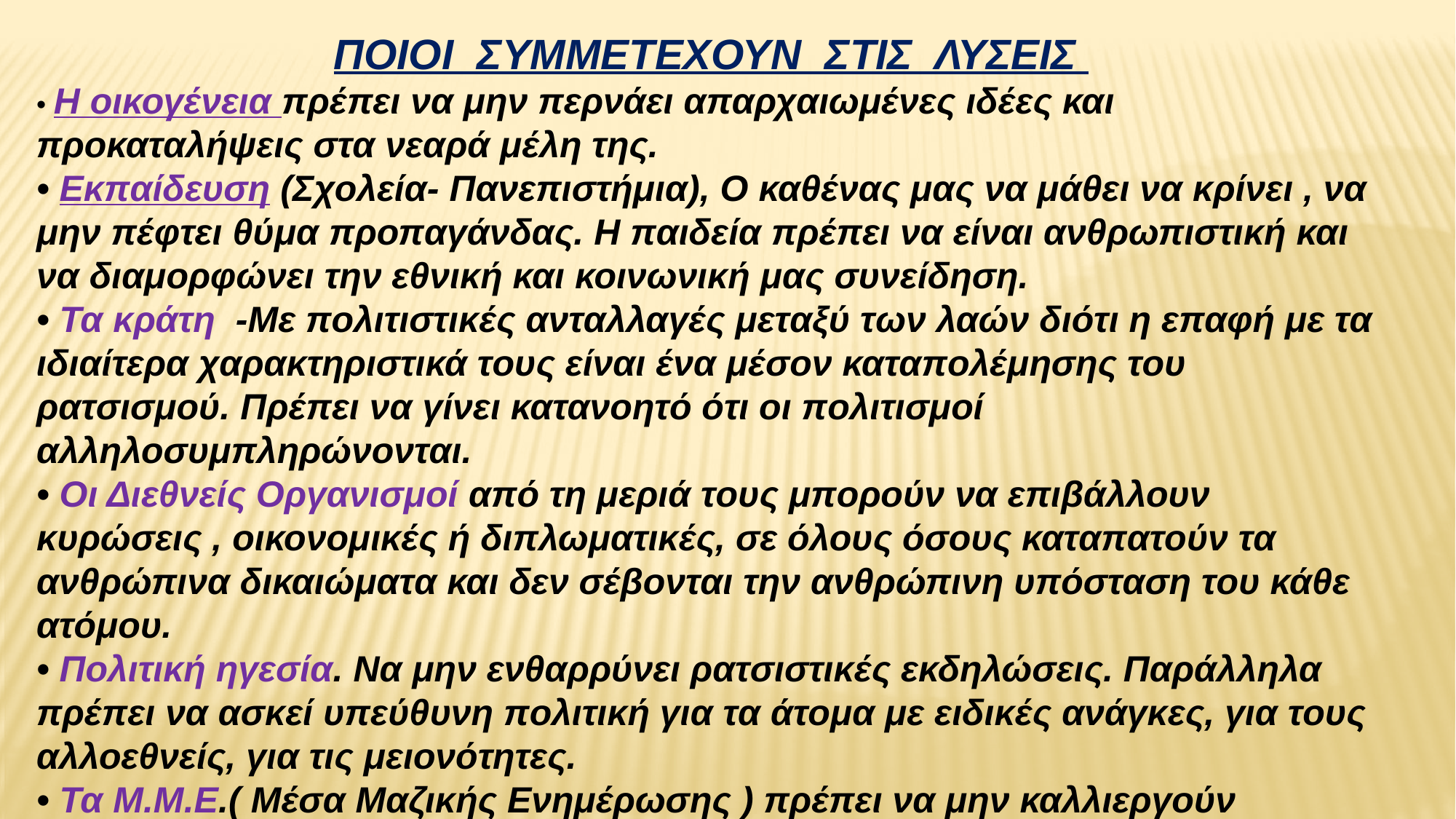

ΠΟΙΟΙ  ΣΥΜΜΕΤΕΧΟΥΝ  ΣΤΙΣ  ΛΥΣΕΙΣ
• Η οικογένεια πρέπει να μην περνάει απαρχαιωμένες ιδέες και προκαταλήψεις στα νεαρά μέλη της.
• Εκπαίδευση (Σχολεία- Πανεπιστήμια), Ο καθένας μας να μάθει να κρίνει , να μην πέφτει θύμα προπαγάνδας. Η παιδεία πρέπει να είναι ανθρωπιστική και να διαμορφώνει την εθνική και κοινωνική μας συνείδηση.
• Τα κράτη  -Με πολιτιστικές ανταλλαγές μεταξύ των λαών διότι η επαφή με τα ιδιαίτερα χαρακτηριστικά τους είναι ένα μέσον καταπολέμησης του ρατσισμού. Πρέπει να γίνει κατανοητό ότι οι πολιτισμοί αλληλοσυμπληρώνονται.
• Οι Διεθνείς Οργανισμοί από τη μεριά τους μπορούν να επιβάλλουν κυρώσεις , οικονομικές ή διπλωματικές, σε όλους όσους καταπατούν τα ανθρώπινα δικαιώματα και δεν σέβονται την ανθρώπινη υπόσταση του κάθε ατόμου.
• Πολιτική ηγεσία. Να μην ενθαρρύνει ρατσιστικές εκδηλώσεις. Παράλληλα πρέπει να ασκεί υπεύθυνη πολιτική για τα άτομα με ειδικές ανάγκες, για τους αλλοεθνείς, για τις μειονότητες.
• Τα Μ.Μ.Ε.( Μέσα Μαζικής Ενημέρωσης ) πρέπει να μην καλλιεργούν ρατσιστικές αντιλήψεις. Να προβάλλουν τα μηνύματα των πνευματικών ανθρώπων.